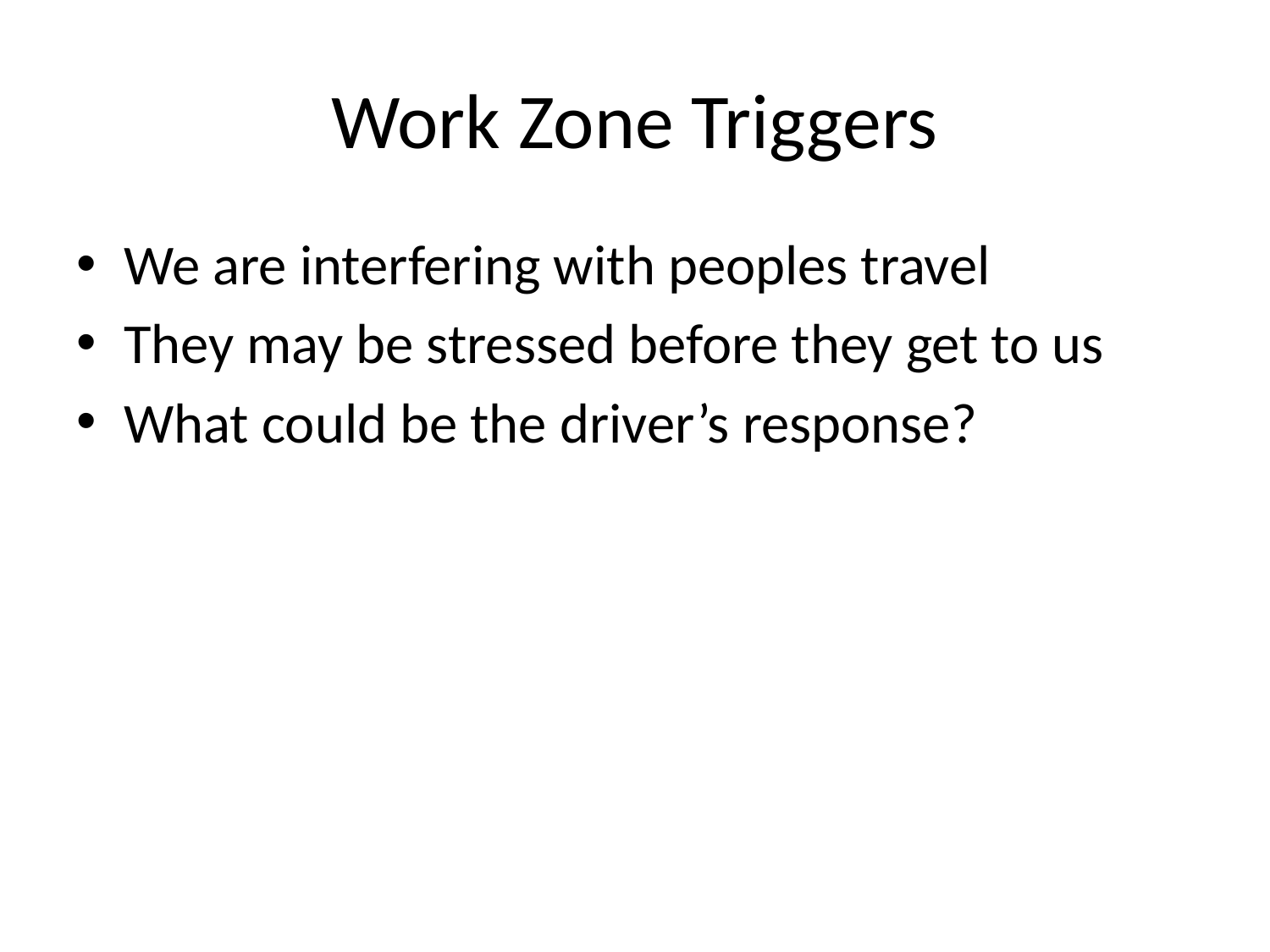

# Work Zone Triggers
We are interfering with peoples travel
They may be stressed before they get to us
What could be the driver’s response?